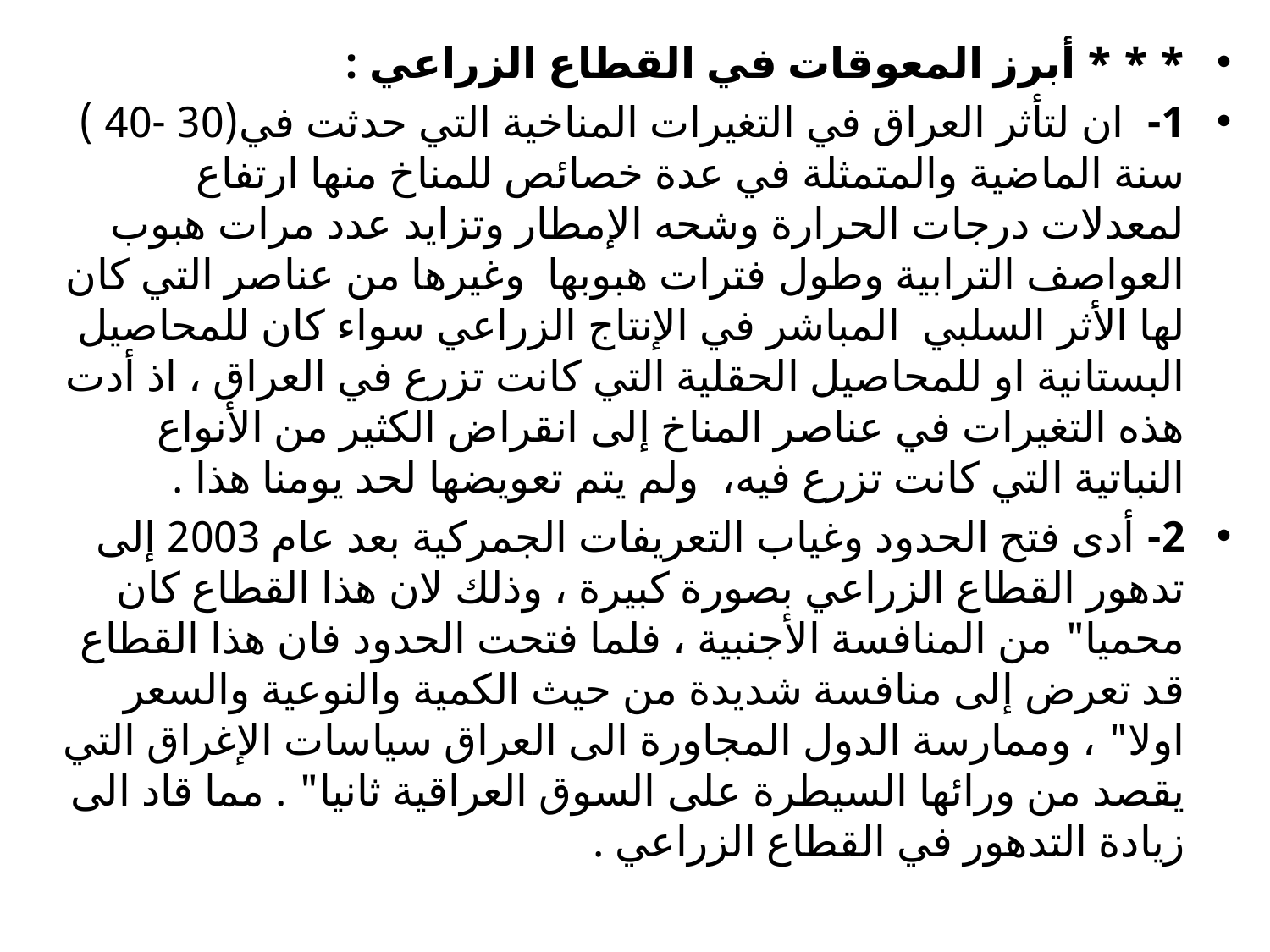

* * * أبرز المعوقات في القطاع الزراعي :
1-  ان لتأثر العراق في التغيرات المناخية التي حدثت في(30 -40 ) سنة الماضية والمتمثلة في عدة خصائص للمناخ منها ارتفاع لمعدلات درجات الحرارة وشحه الإمطار وتزايد عدد مرات هبوب العواصف الترابية وطول فترات هبوبها  وغيرها من عناصر التي كان لها الأثر السلبي  المباشر في الإنتاج الزراعي سواء كان للمحاصيل البستانية او للمحاصيل الحقلية التي كانت تزرع في العراق ، اذ أدت هذه التغيرات في عناصر المناخ إلى انقراض الكثير من الأنواع النباتية التي كانت تزرع فيه،  ولم يتم تعويضها لحد يومنا هذا .
2- أدى فتح الحدود وغياب التعريفات الجمركية بعد عام 2003 إلى تدهور القطاع الزراعي بصورة كبيرة ، وذلك لان هذا القطاع كان محميا" من المنافسة الأجنبية ، فلما فتحت الحدود فان هذا القطاع قد تعرض إلى منافسة شديدة من حيث الكمية والنوعية والسعر اولا" ، وممارسة الدول المجاورة الى العراق سياسات الإغراق التي يقصد من ورائها السيطرة على السوق العراقية ثانيا" . مما قاد الى زيادة التدهور في القطاع الزراعي .